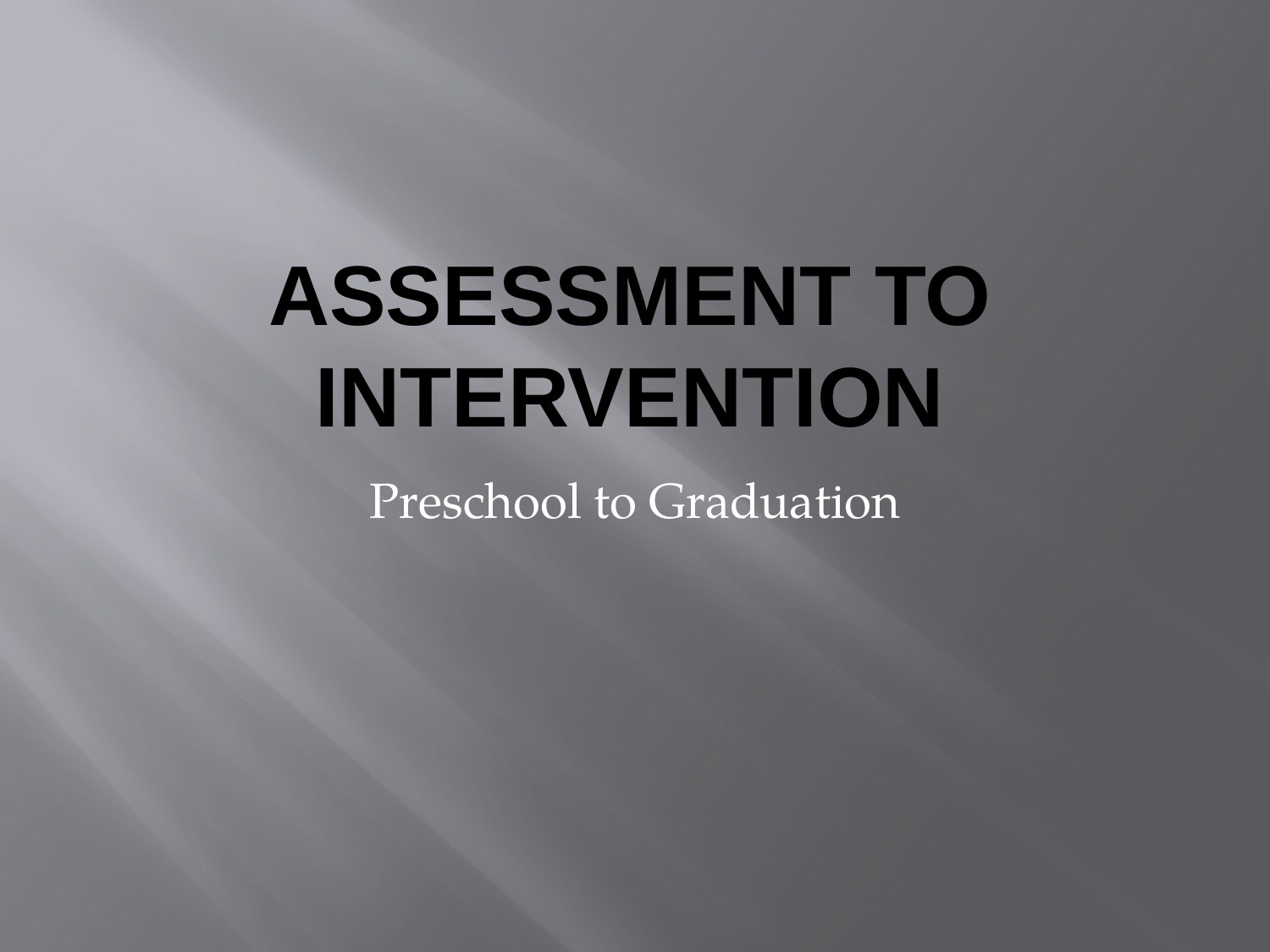

# Assessment to Intervention
Preschool to Graduation